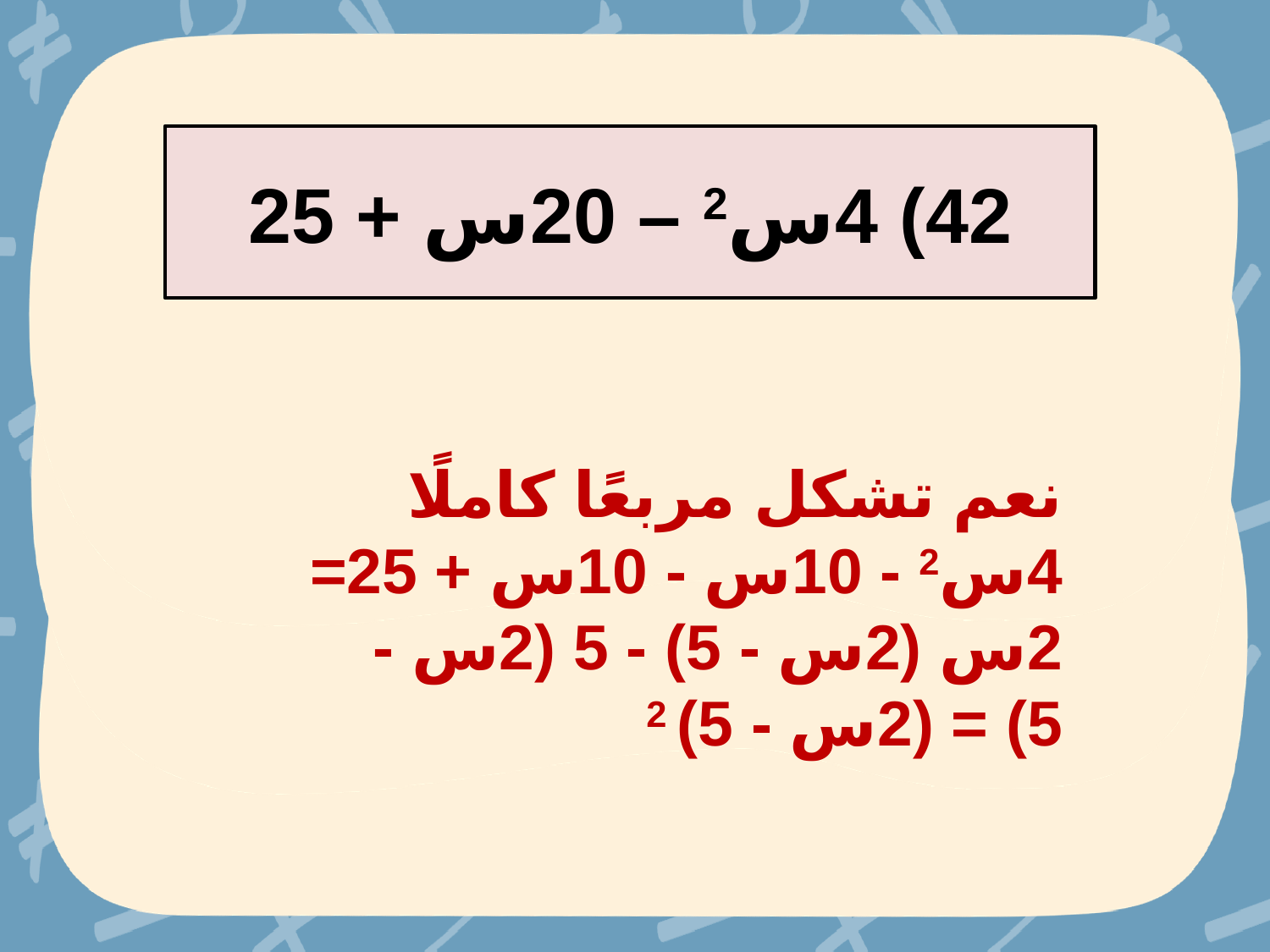

42) 4س2 – 20س + 25
نعم تشكل مربعًا كاملًا
4س2 - 10س - 10س + 25=
2س (2س - 5) - 5 (2س - 5) = (2س - 5) 2